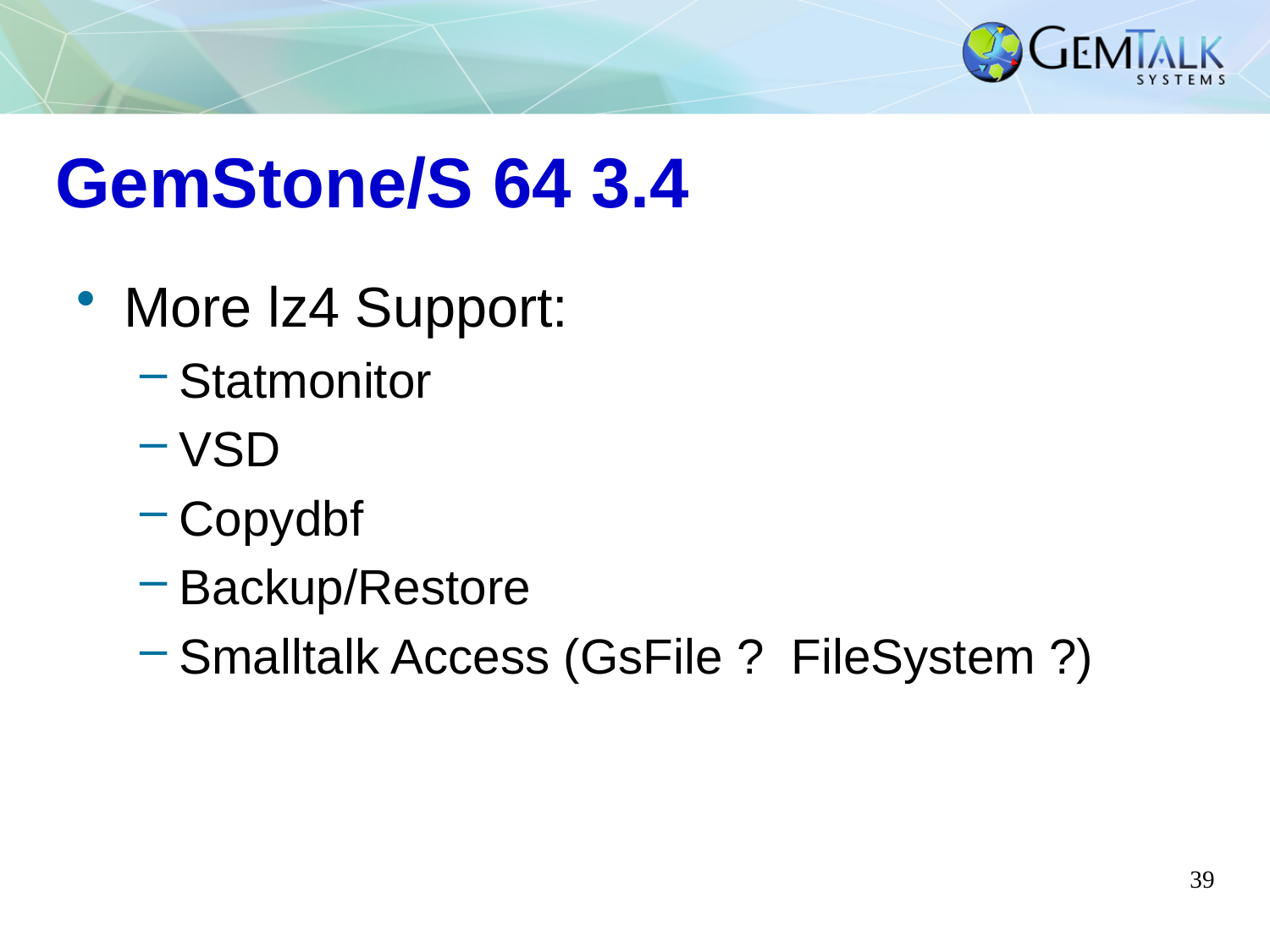

# GemStone/S 64 3.4
More lz4 Support:
Statmonitor
VSD
Copydbf
Backup/Restore
Smalltalk Access (GsFile ?  FileSystem ?)
39